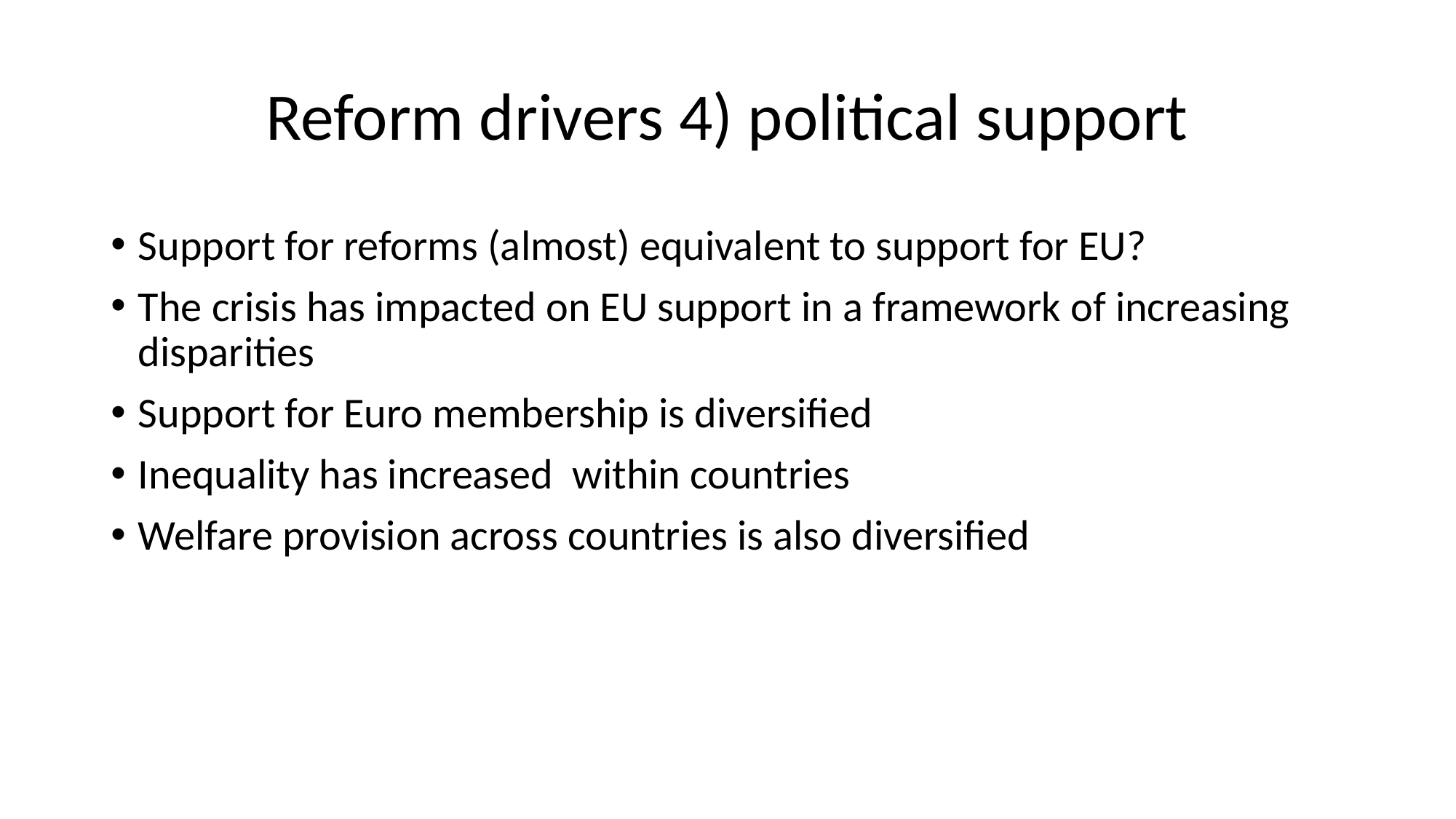

# Reform drivers 4) political support
Support for reforms (almost) equivalent to support for EU?
The crisis has impacted on EU support in a framework of increasing disparities
Support for Euro membership is diversified
Inequality has increased  within countries
Welfare provision across countries is also diversified